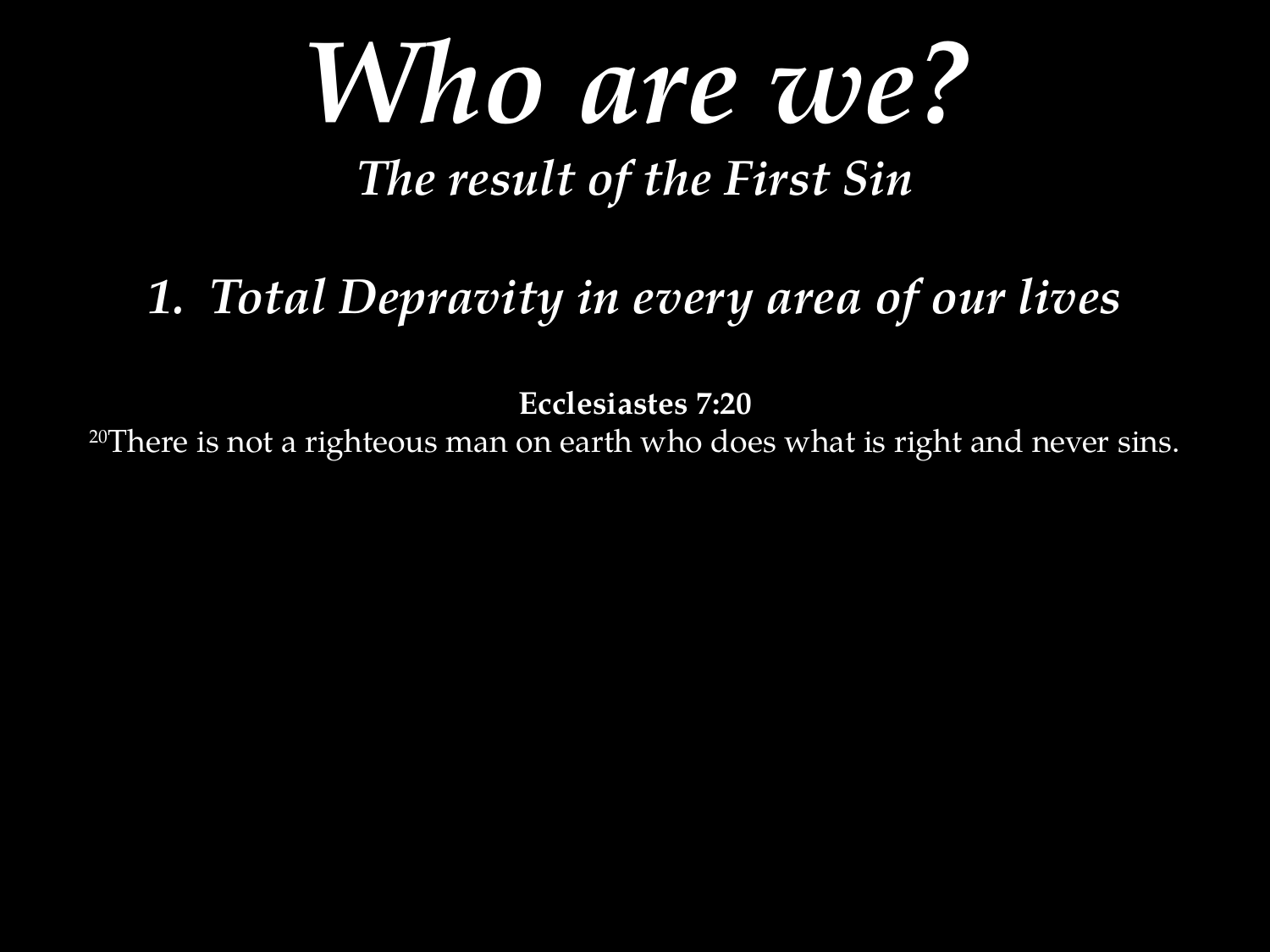

Who are we?
The result of the First Sin

  Total Depravity in every area of our lives

Ecclesiastes 7:20
20There is not a righteous man on earth who does what is right and never sins.